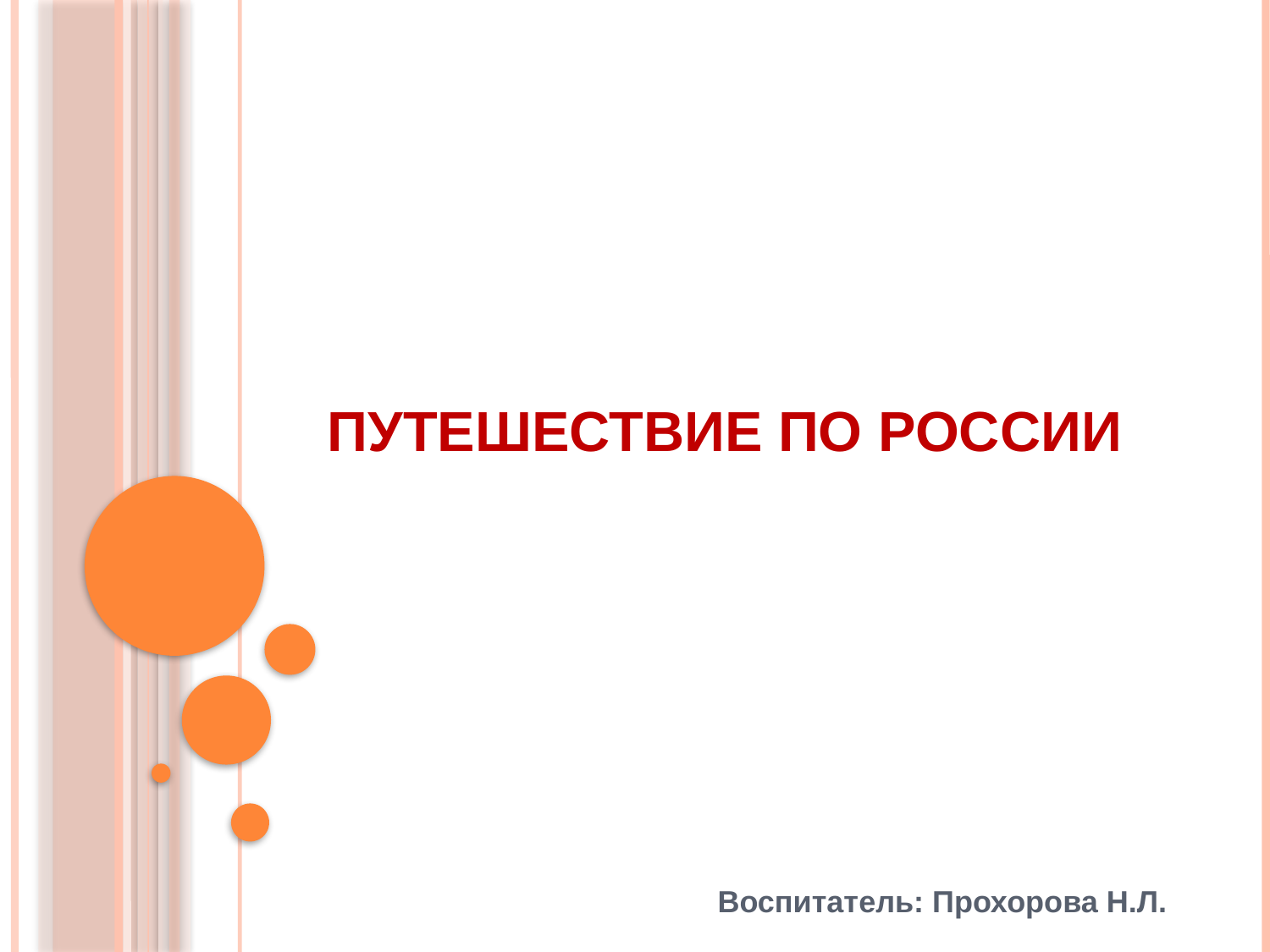

# Путешествие по России

Воспитатель: Прохорова Н.Л.